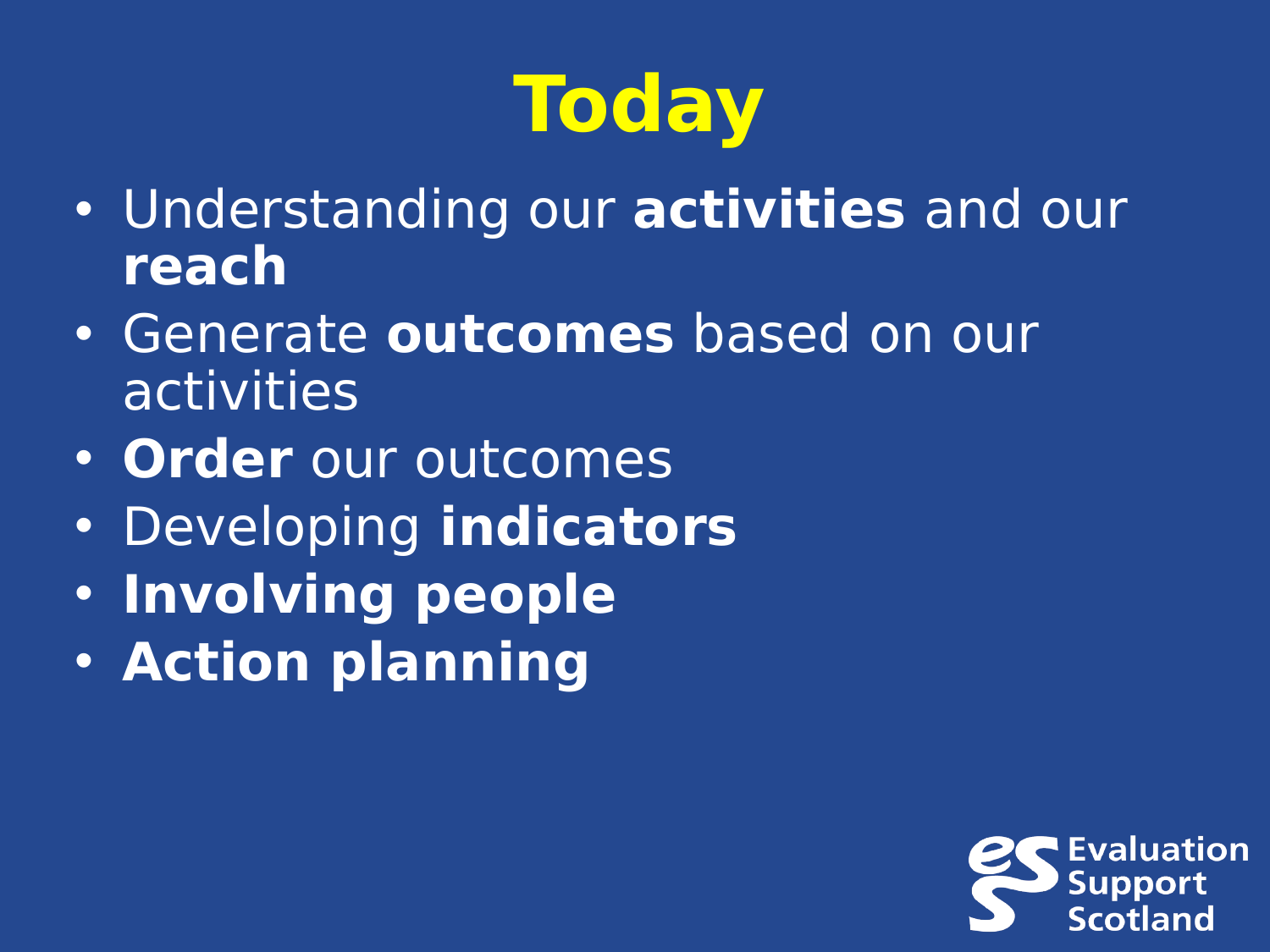

# Today
Understanding our activities and our reach
Generate outcomes based on our activities
Order our outcomes
Developing indicators
Involving people
Action planning